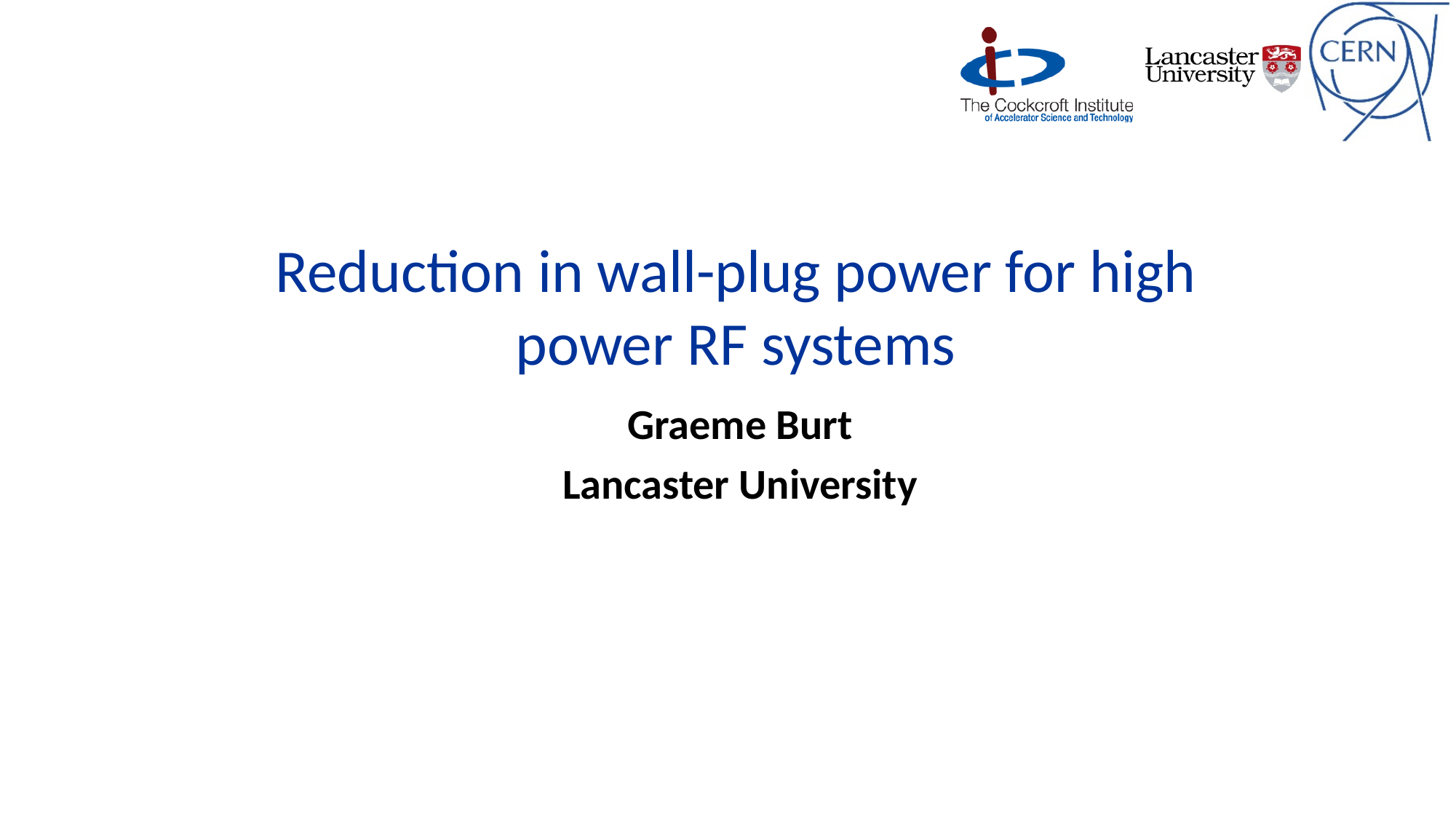

Reduction in wall-plug power for high power RF systems
Graeme Burt
Lancaster University